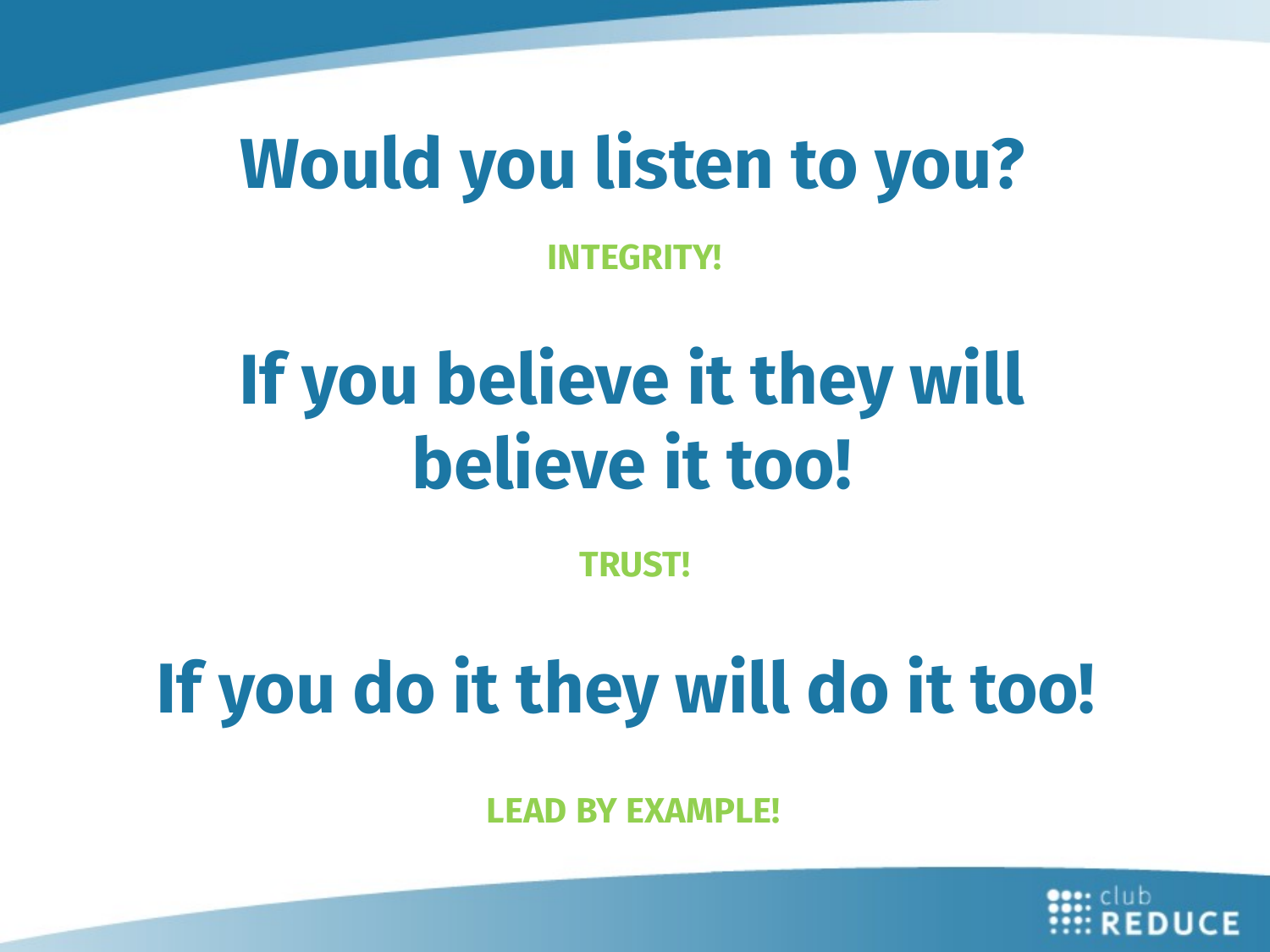

Would you listen to you?
INTEGRITY!
If you believe it they will believe it too!
TRUST!
If you do it they will do it too!
LEAD BY EXAMPLE!